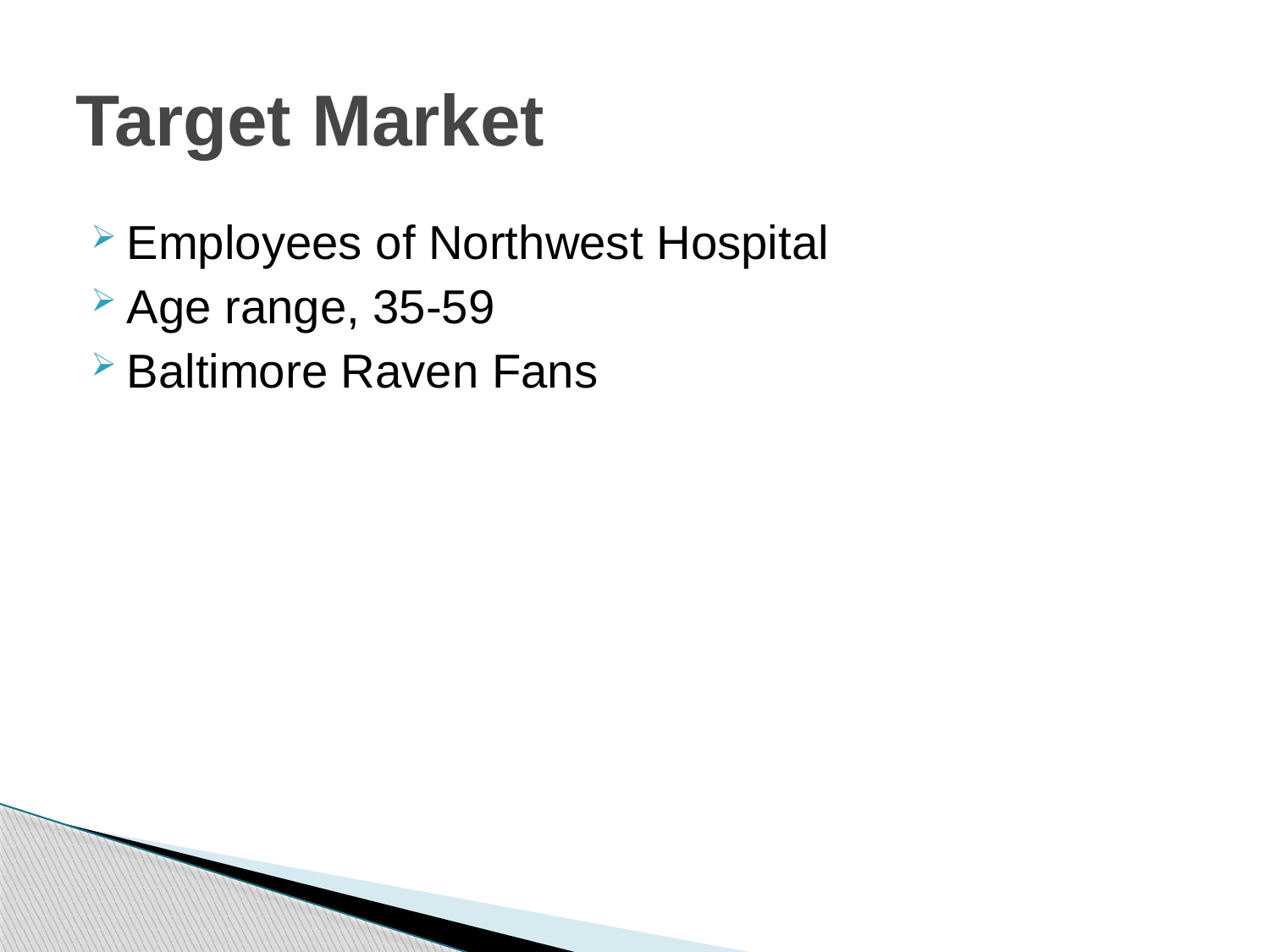

# Target Market
Employees of Northwest Hospital
Age range, 35-59
Baltimore Raven Fans